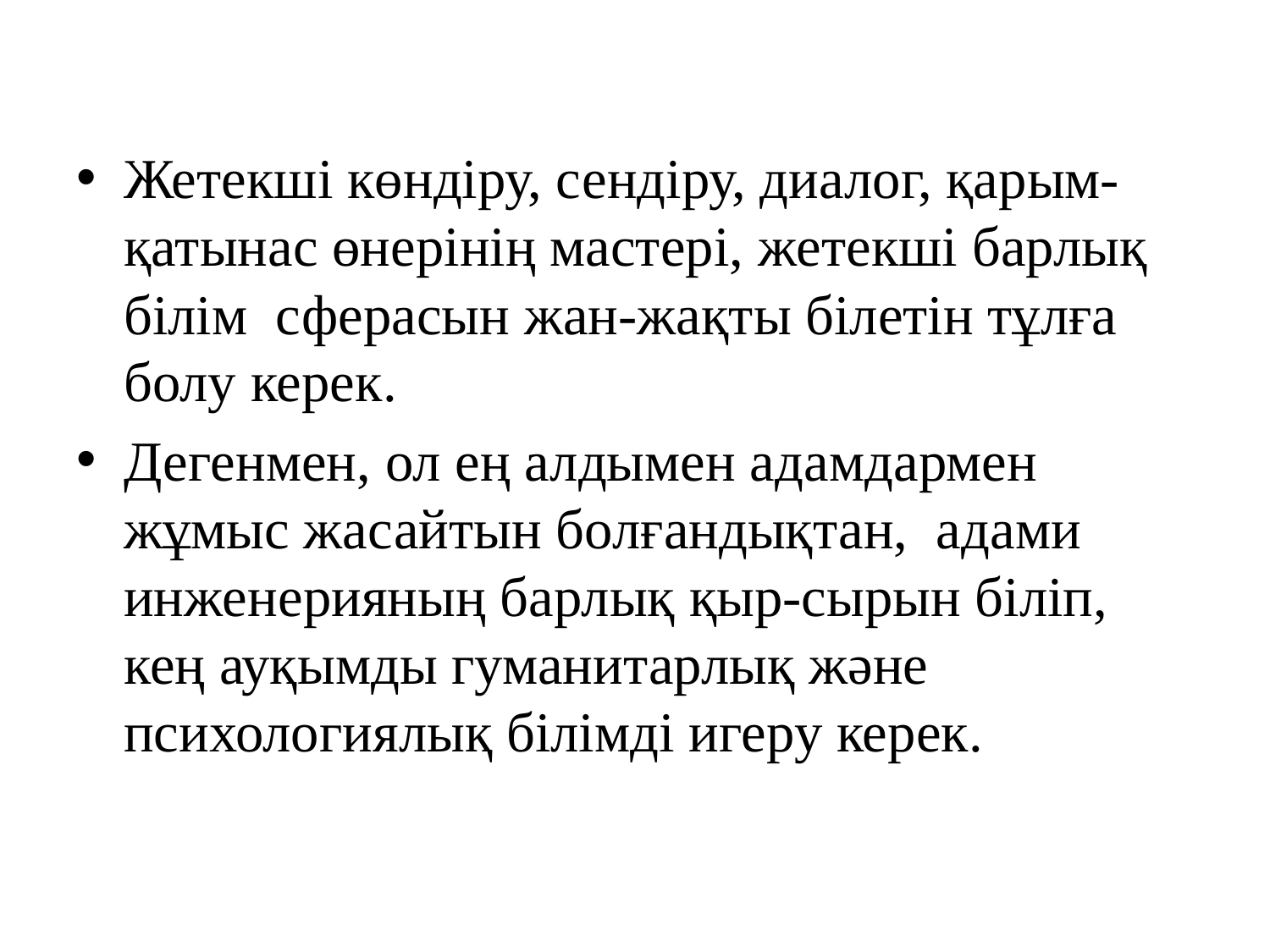

Жетекші көндіру, сендіру, диалог, қарым-қатынас өнерінің мастері, жетекші барлық білім  сферасын жан-жақты білетін тұлға болу керек.
Дегенмен, ол ең алдымен адамдармен жұмыс жасайтын болғандықтан,  адами инженерияның барлық қыр-сырын біліп, кең ауқымды гуманитарлық және психологиялық білімді игеру керек.